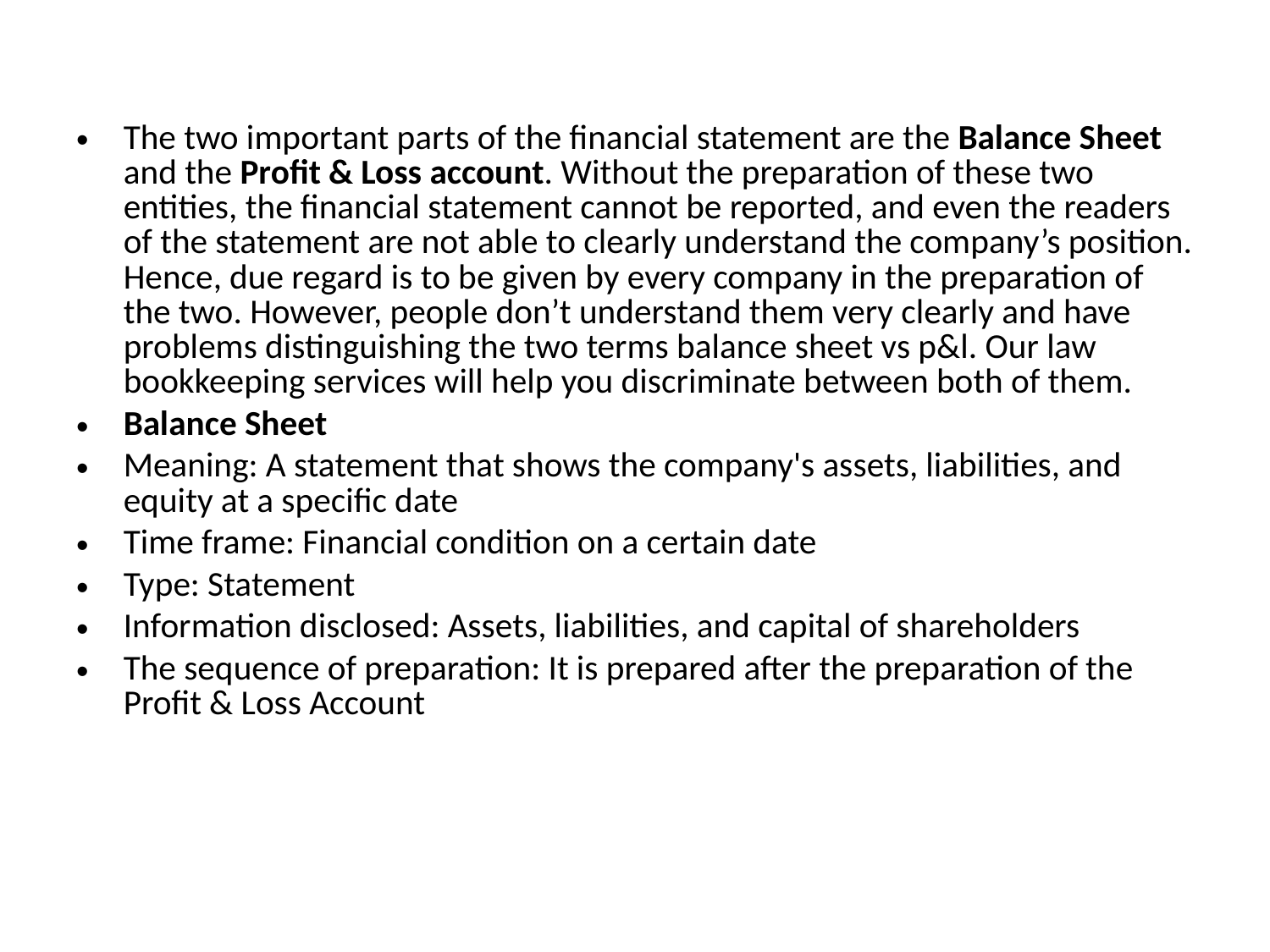

#
The two important parts of the financial statement are the Balance Sheet and the Profit & Loss account. Without the preparation of these two entities, the financial statement cannot be reported, and even the readers of the statement are not able to clearly understand the company’s position. Hence, due regard is to be given by every company in the preparation of the two. However, people don’t understand them very clearly and have problems distinguishing the two terms balance sheet vs p&l. Our law bookkeeping services will help you discriminate between both of them.
Balance Sheet
Meaning: A statement that shows the company's assets, liabilities, and equity at a specific date
Time frame: Financial condition on a certain date
Type: Statement
Information disclosed: Assets, liabilities, and capital of shareholders
The sequence of preparation: It is prepared after the preparation of the Profit & Loss Account